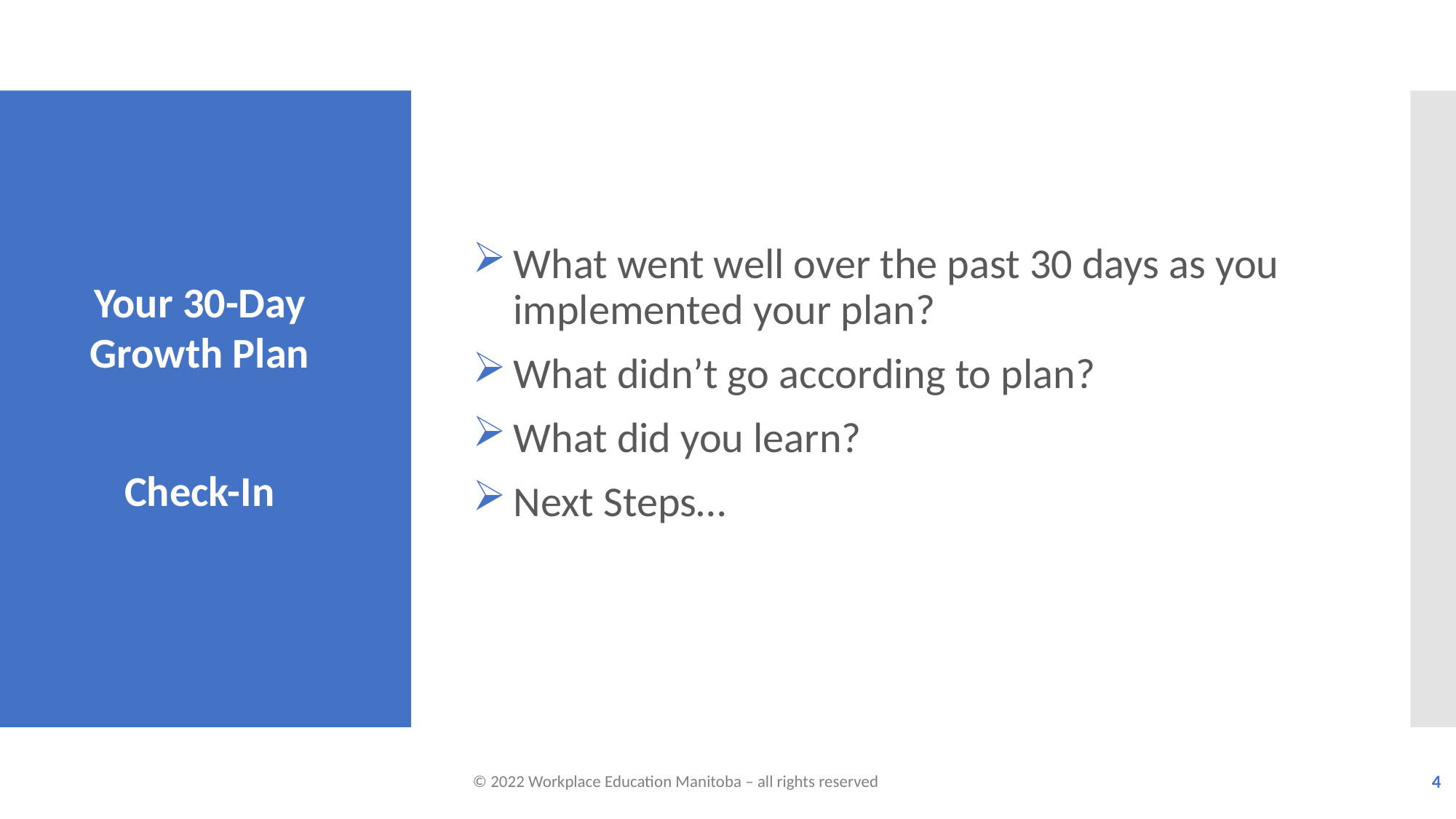

What went well over the past 30 days as you implemented your plan?
What didn’t go according to plan?
What did you learn?
Next Steps…

Your 30-Day Growth Plan

Check-In
© 2022 Workplace Education Manitoba – all rights reserved
4